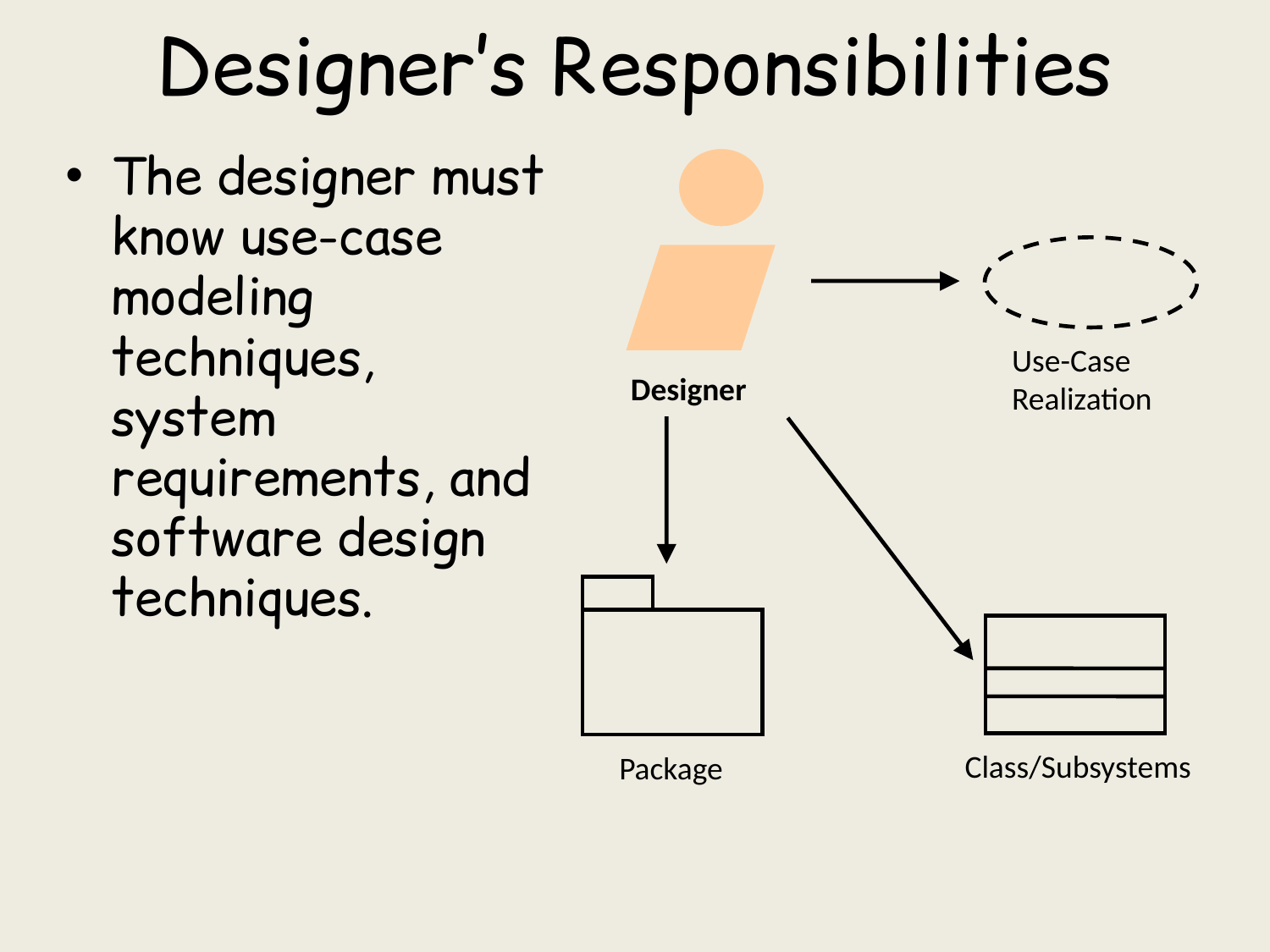

# Designer’s Responsibilities
The designer must know use-case modeling techniques, system requirements, and software design techniques.

Use-Case
Realization

Designer

Package

Class/Subsystems